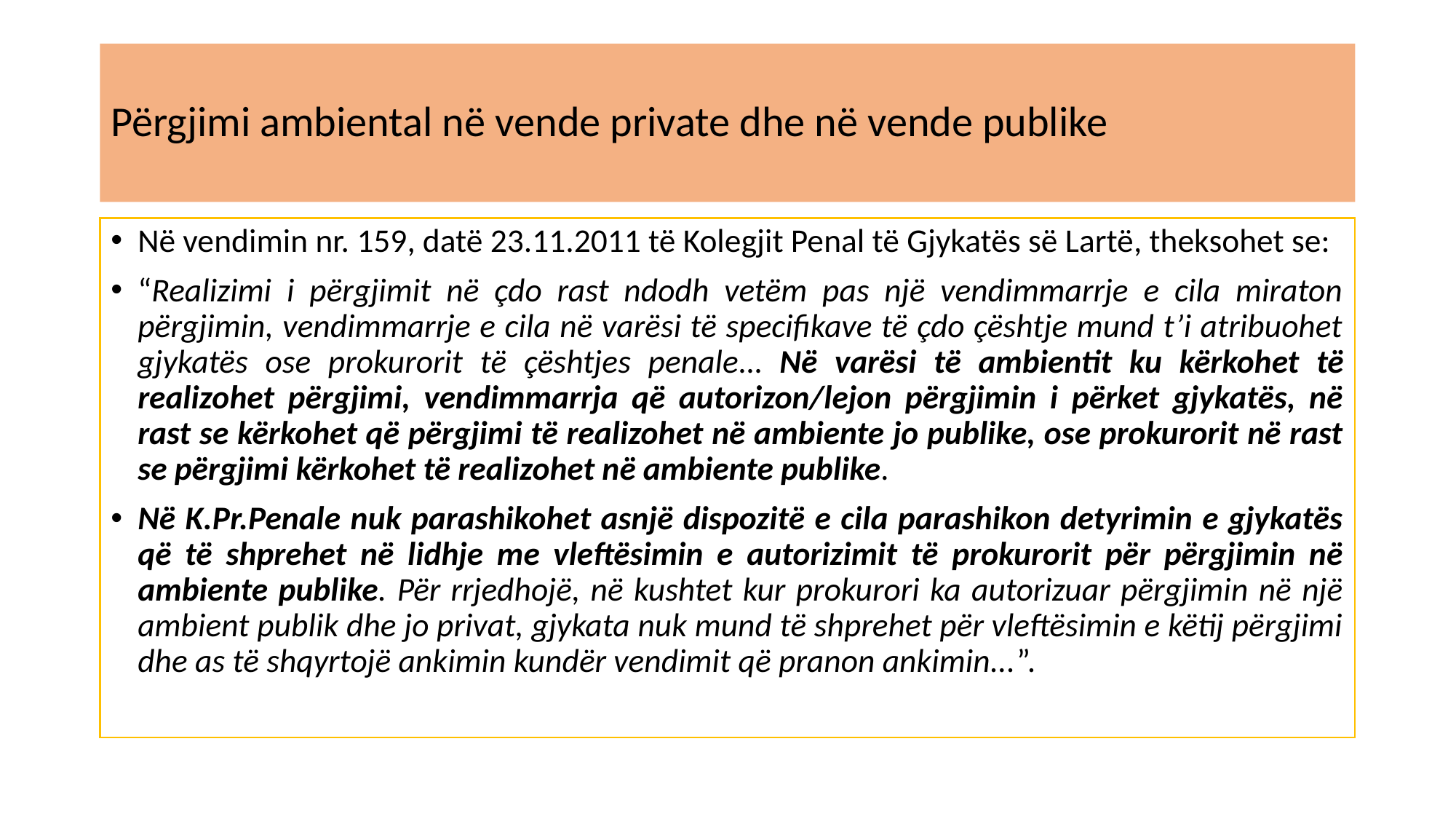

# Përgjimi ambiental në vende private dhe në vende publike
Në vendimin nr. 159, datë 23.11.2011 të Kolegjit Penal të Gjykatës së Lartë, theksohet se:
“Realizimi i përgjimit në çdo rast ndodh vetëm pas një vendimmarrje e cila miraton përgjimin, vendimmarrje e cila në varësi të specifikave të çdo çështje mund t’i atribuohet gjykatës ose prokurorit të çështjes penale… Në varësi të ambientit ku kërkohet të realizohet përgjimi, vendimmarrja që autorizon/lejon përgjimin i përket gjykatës, në rast se kërkohet që përgjimi të realizohet në ambiente jo publike, ose prokurorit në rast se përgjimi kërkohet të realizohet në ambiente publike.
Në K.Pr.Penale nuk parashikohet asnjë dispozitë e cila parashikon detyrimin e gjykatës që të shprehet në lidhje me vleftësimin e autorizimit të prokurorit për përgjimin në ambiente publike. Për rrjedhojë, në kushtet kur prokurori ka autorizuar përgjimin në një ambient publik dhe jo privat, gjykata nuk mund të shprehet për vleftësimin e këtij përgjimi dhe as të shqyrtojë ankimin kundër vendimit që pranon ankimin...”.